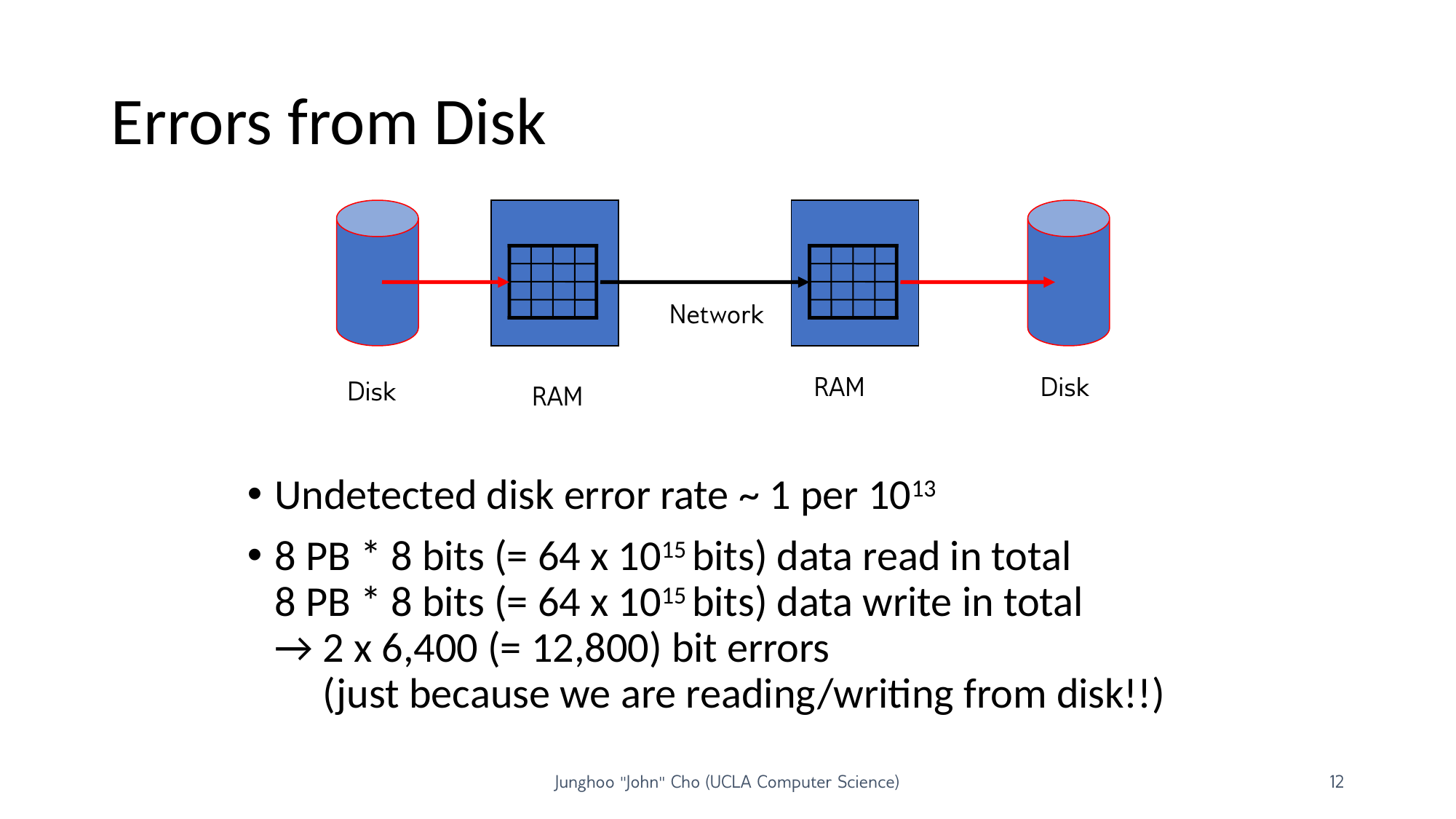

# Errors from Disk

Undetected disk error rate ~ 1 per 1013
8 PB * 8 bits (= 64 x 1015 bits) data read in total
8 PB * 8 bits (= 64 x 1015 bits) data write in total
→ 2 x 6,400 (= 12,800) bit errors
     (just because we are reading/writing from disk!!)

Network
RAM
Disk
Disk
RAM
Junghoo "John" Cho (UCLA Computer Science)
12